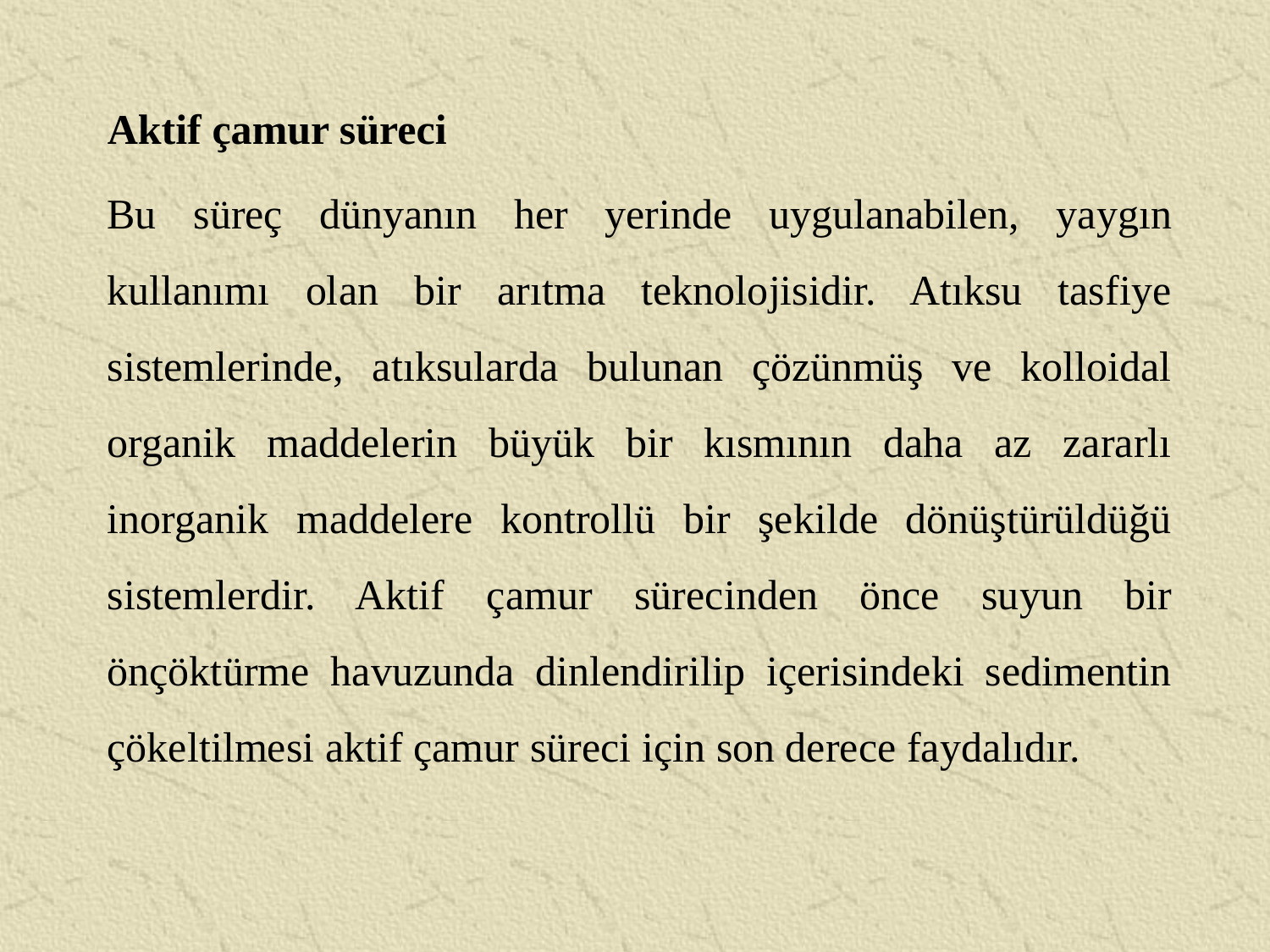

Aktif çamur süreci
Bu süreç dünyanın her yerinde uygulanabilen, yaygın kullanımı olan bir arıtma teknolojisidir. Atıksu tasfiye sistemlerinde, atıksularda bulunan çözünmüş ve kolloidal organik maddelerin büyük bir kısmının daha az zararlı inorganik maddelere kontrollü bir şekilde dönüştürüldüğü sistemlerdir. Aktif çamur sürecinden önce suyun bir önçöktürme havuzunda dinlendirilip içerisindeki sedimentin çökeltilmesi aktif çamur süreci için son derece faydalıdır.